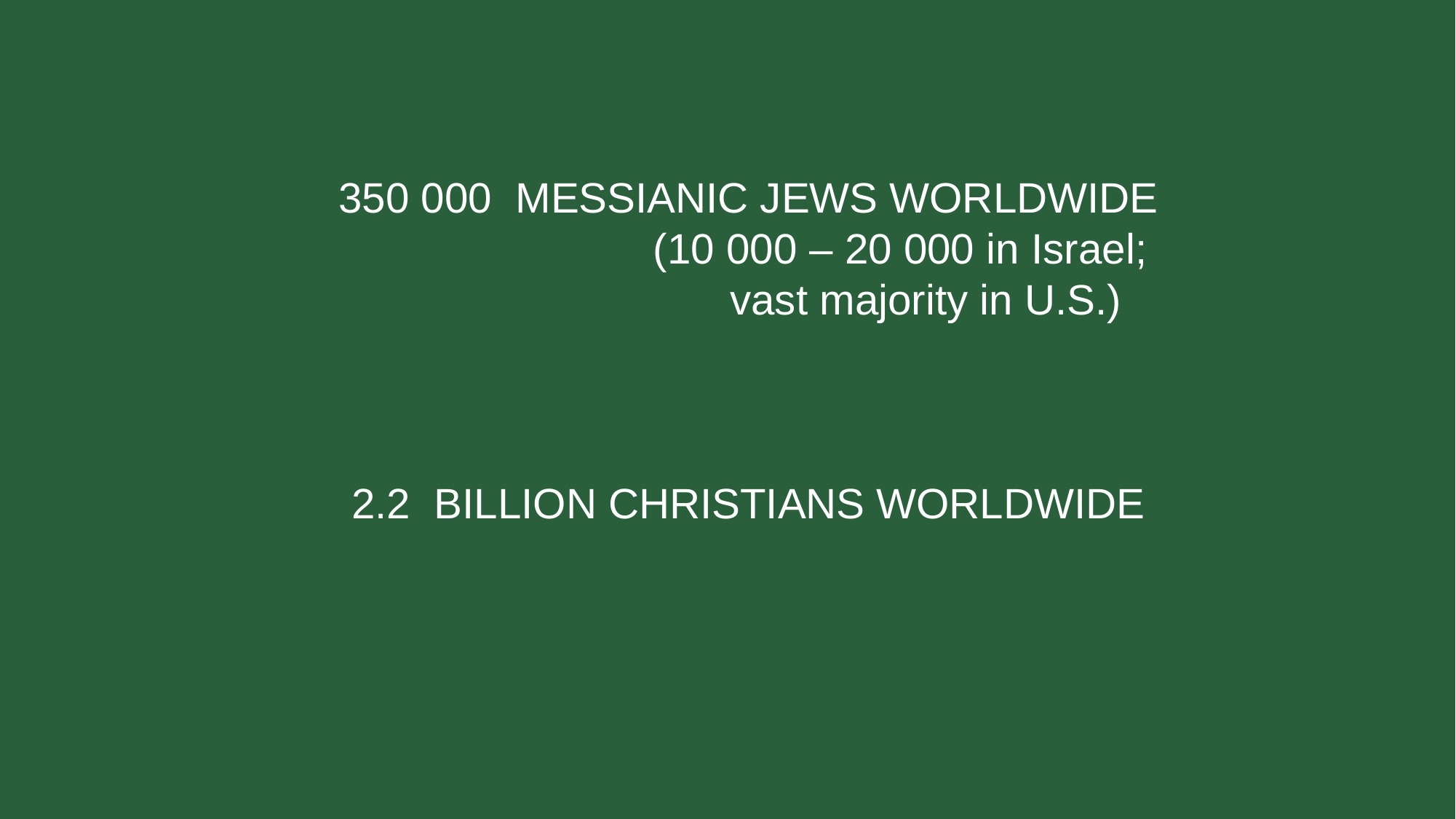

350 000  MESSIANIC JEWS WORLDWIDE
			(10 000 – 20 000 in Israel;
                              vast majority in U.S.)

2.2  BILLION CHRISTIANS WORLDWIDE